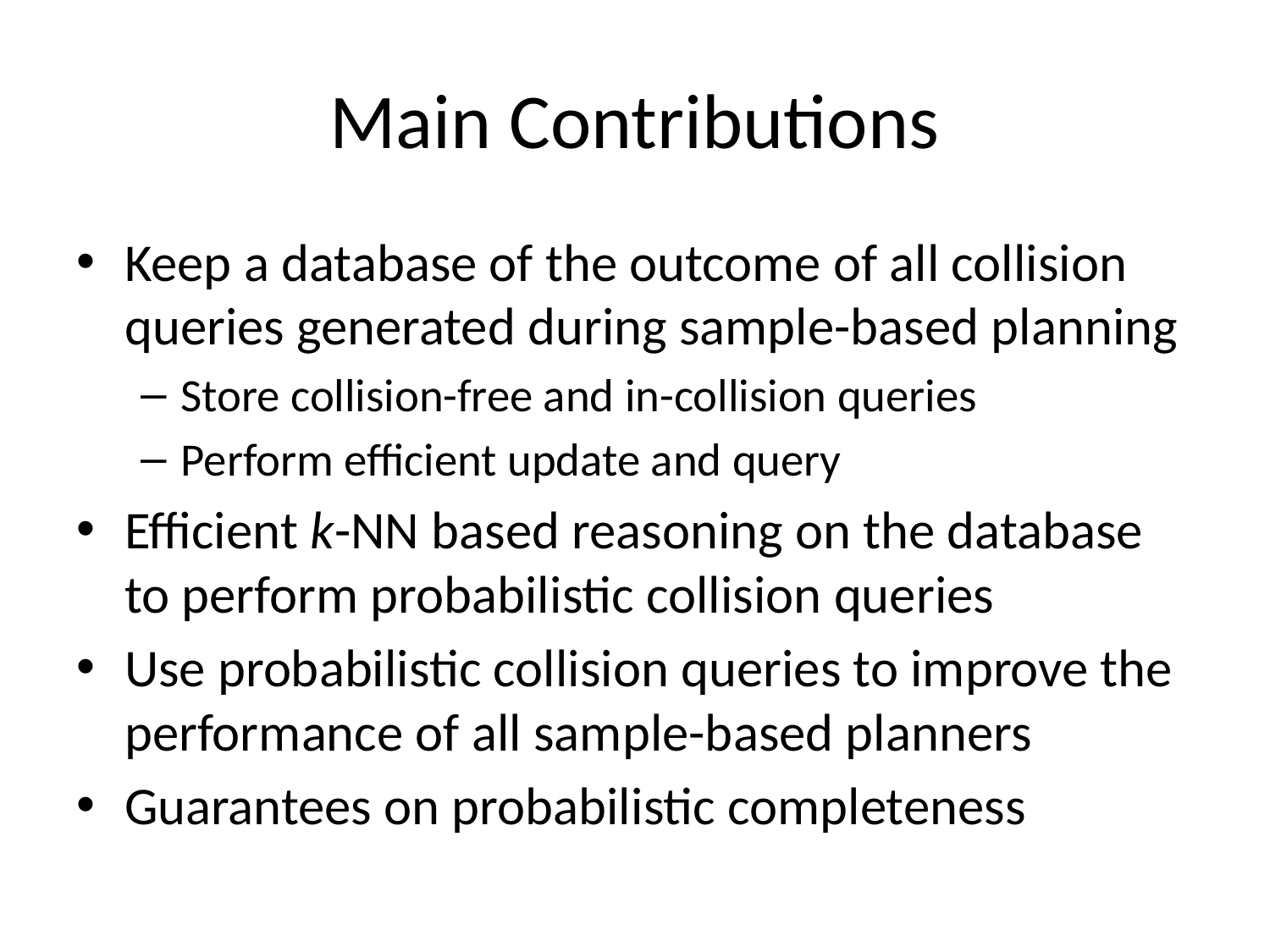

# Main Contributions
Keep a database of the outcome of all collision queries generated during sample-based planning
Store collision-free and in-collision queries
Perform efficient update and query
Efficient k-NN based reasoning on the database to perform probabilistic collision queries
Use probabilistic collision queries to improve the performance of all sample-based planners
Guarantees on probabilistic completeness